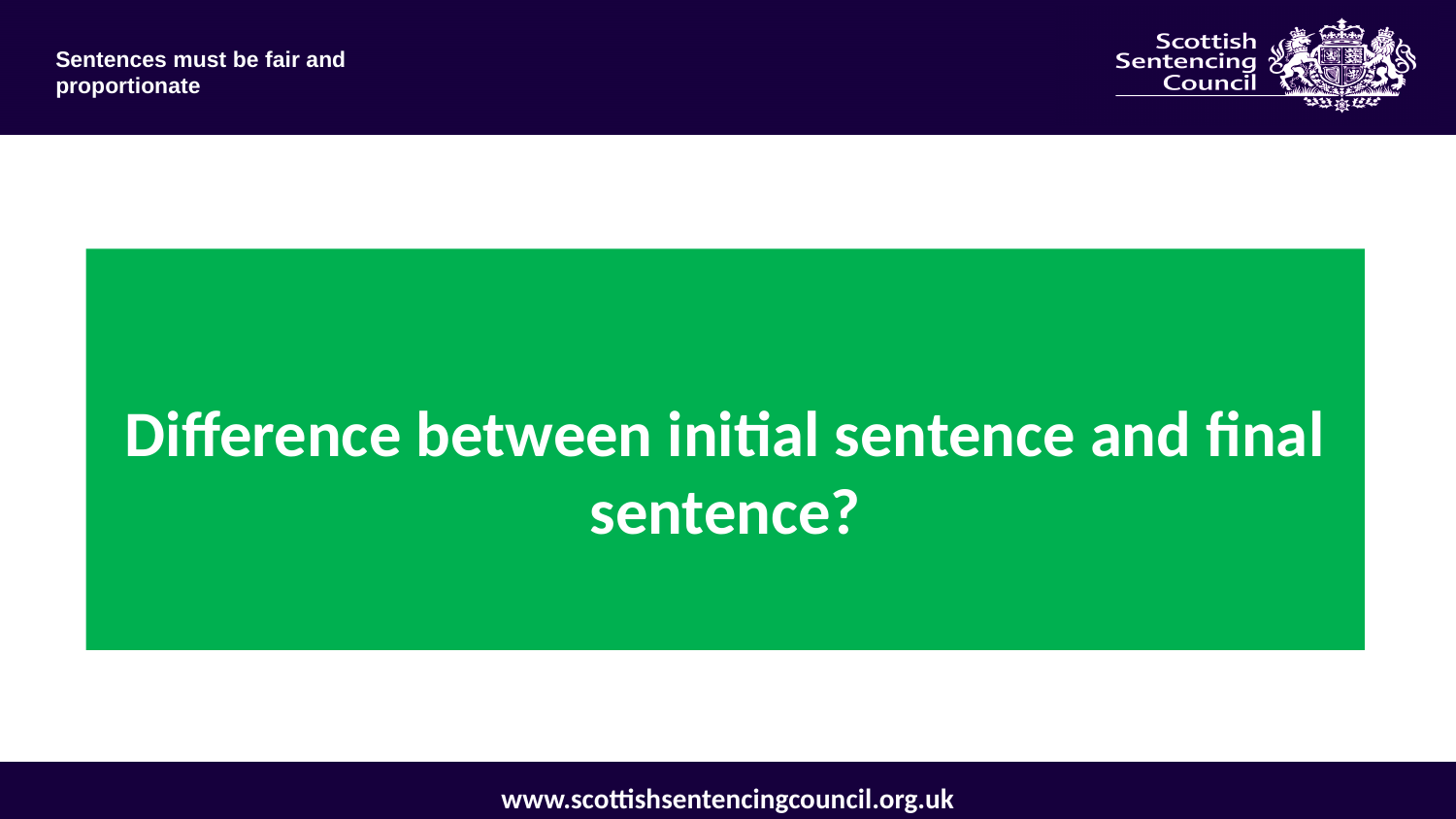

# Difference between initial sentence and final sentence?